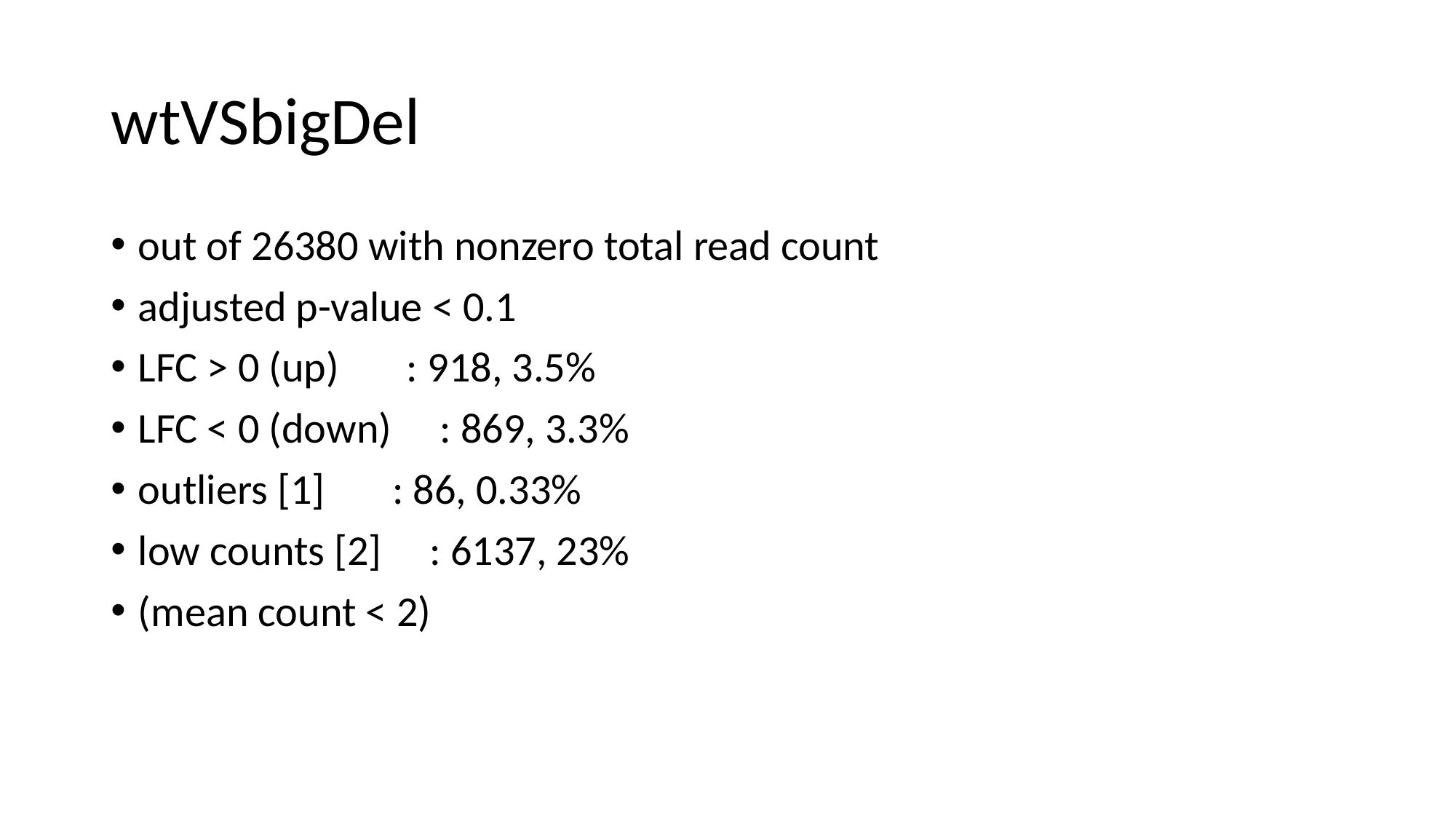

# wtVSbigDel
out of 26380 with nonzero total read count
adjusted p-value < 0.1
LFC > 0 (up)       : 918, 3.5%
LFC < 0 (down)     : 869, 3.3%
outliers [1]       : 86, 0.33%
low counts [2]     : 6137, 23%
(mean count < 2)